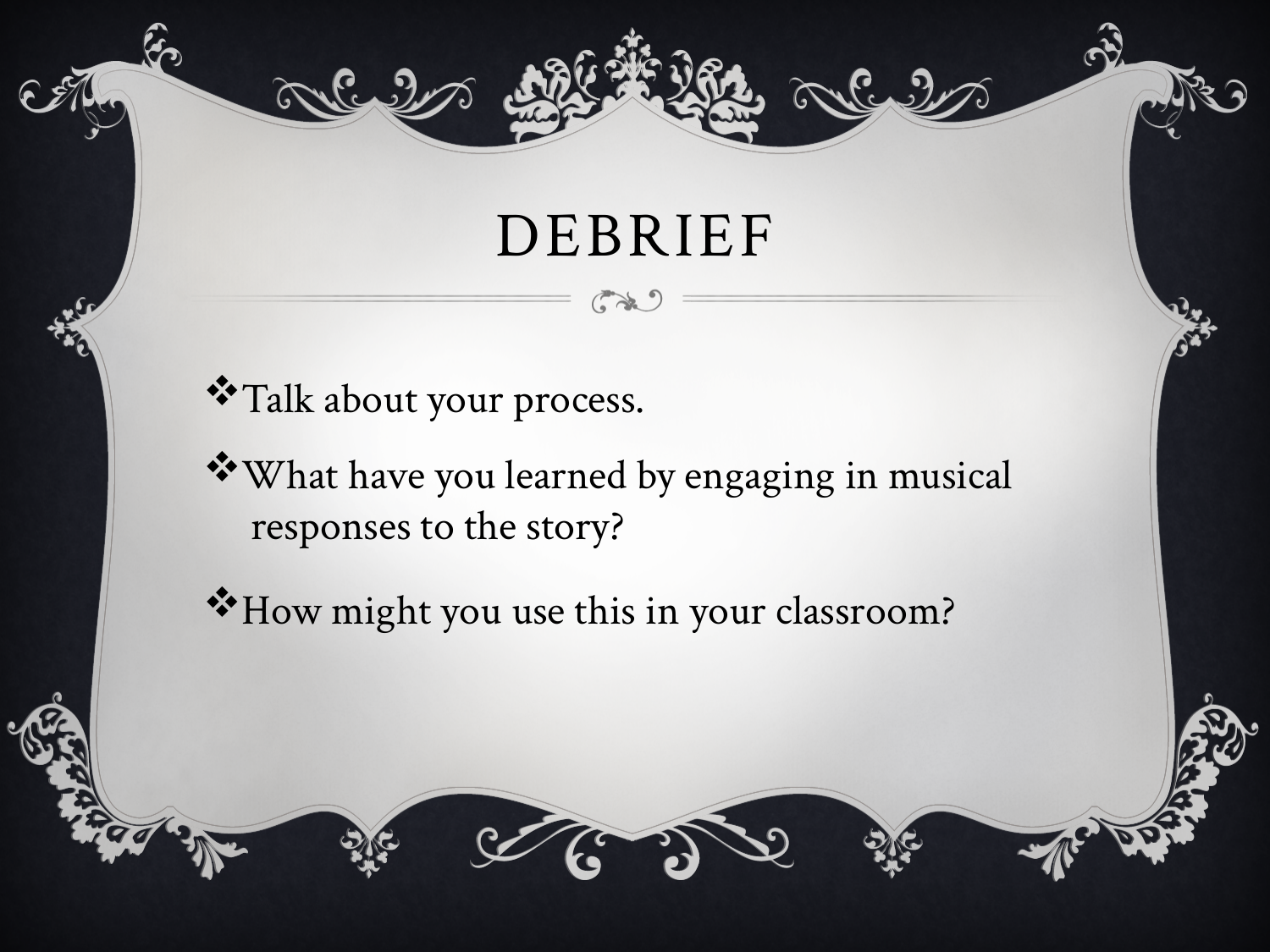

# Debrief
Talk about your process.
What have you learned by engaging in musical
     responses to the story?
How might you use this in your classroom?